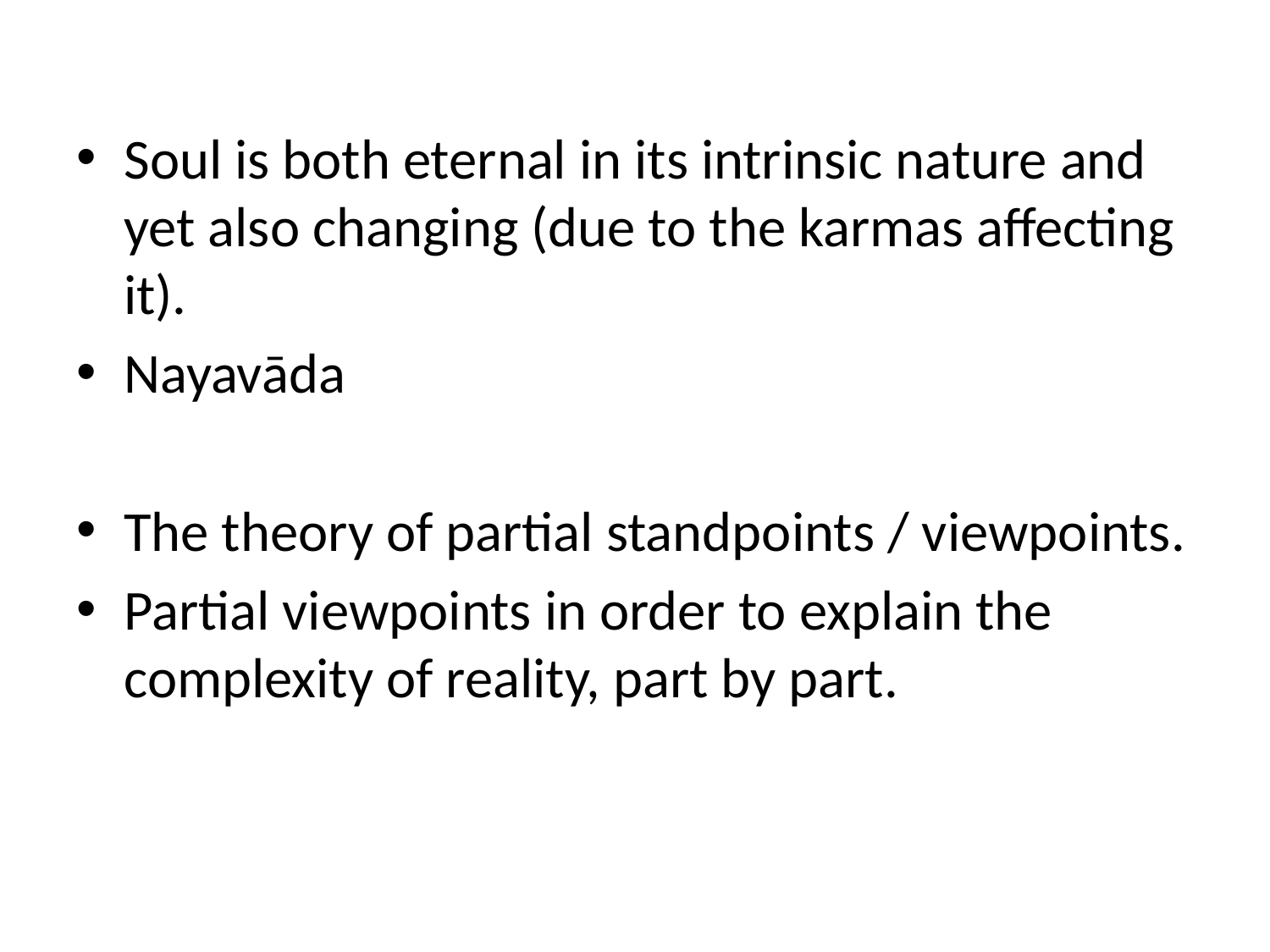

Soul is both eternal in its intrinsic nature and yet also changing (due to the karmas affecting it).
Nayavāda

The theory of partial standpoints / viewpoints.
Partial viewpoints in order to explain the complexity of reality, part by part.